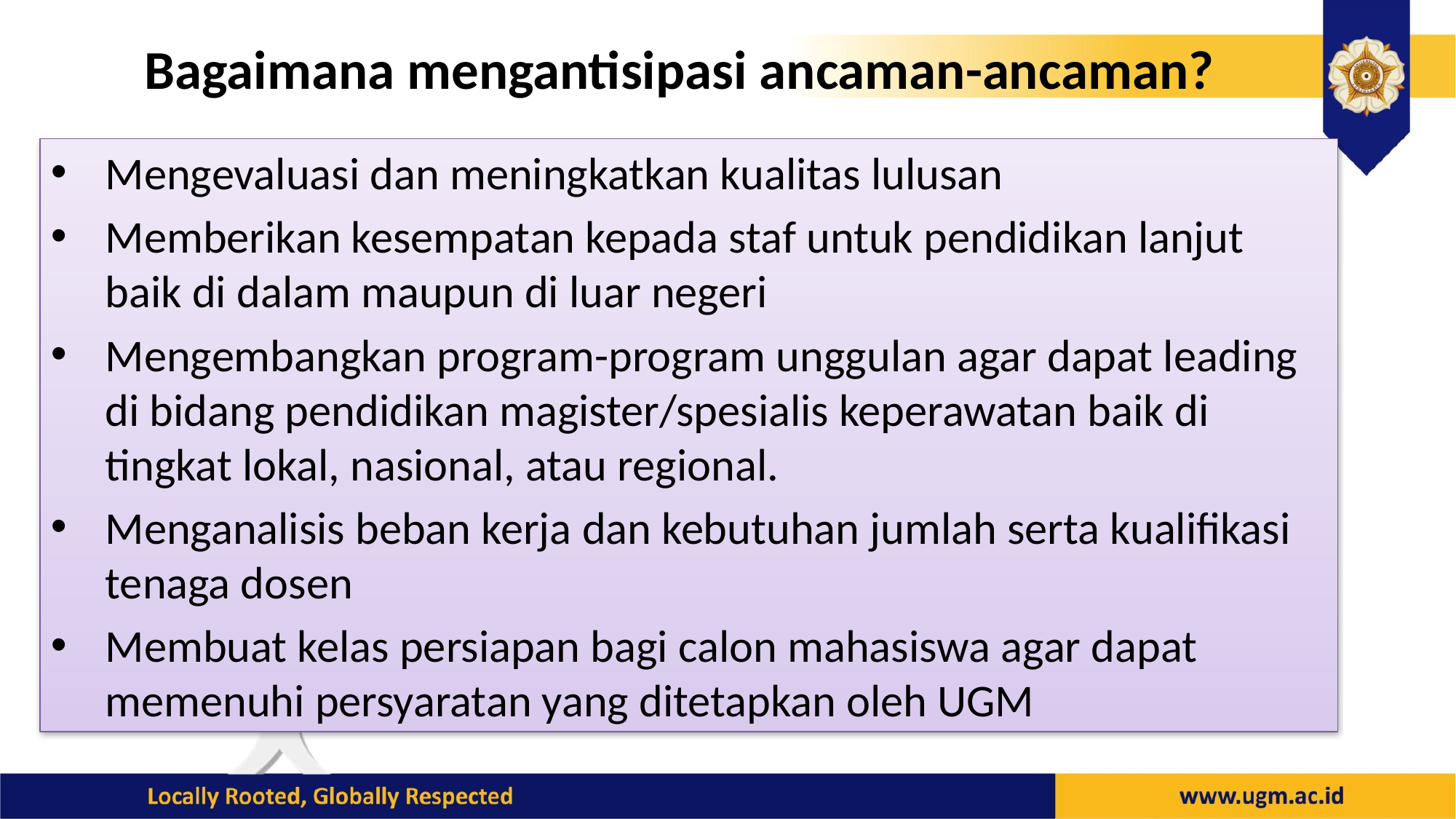

# Bagaimana mengantisipasi ancaman-ancaman?
Mengevaluasi dan meningkatkan kualitas lulusan
Memberikan kesempatan kepada staf untuk pendidikan lanjut baik di dalam maupun di luar negeri
Mengembangkan program-program unggulan agar dapat leading di bidang pendidikan magister/spesialis keperawatan baik di tingkat lokal, nasional, atau regional.
Menganalisis beban kerja dan kebutuhan jumlah serta kualifikasi tenaga dosen
Membuat kelas persiapan bagi calon mahasiswa agar dapat memenuhi persyaratan yang ditetapkan oleh UGM